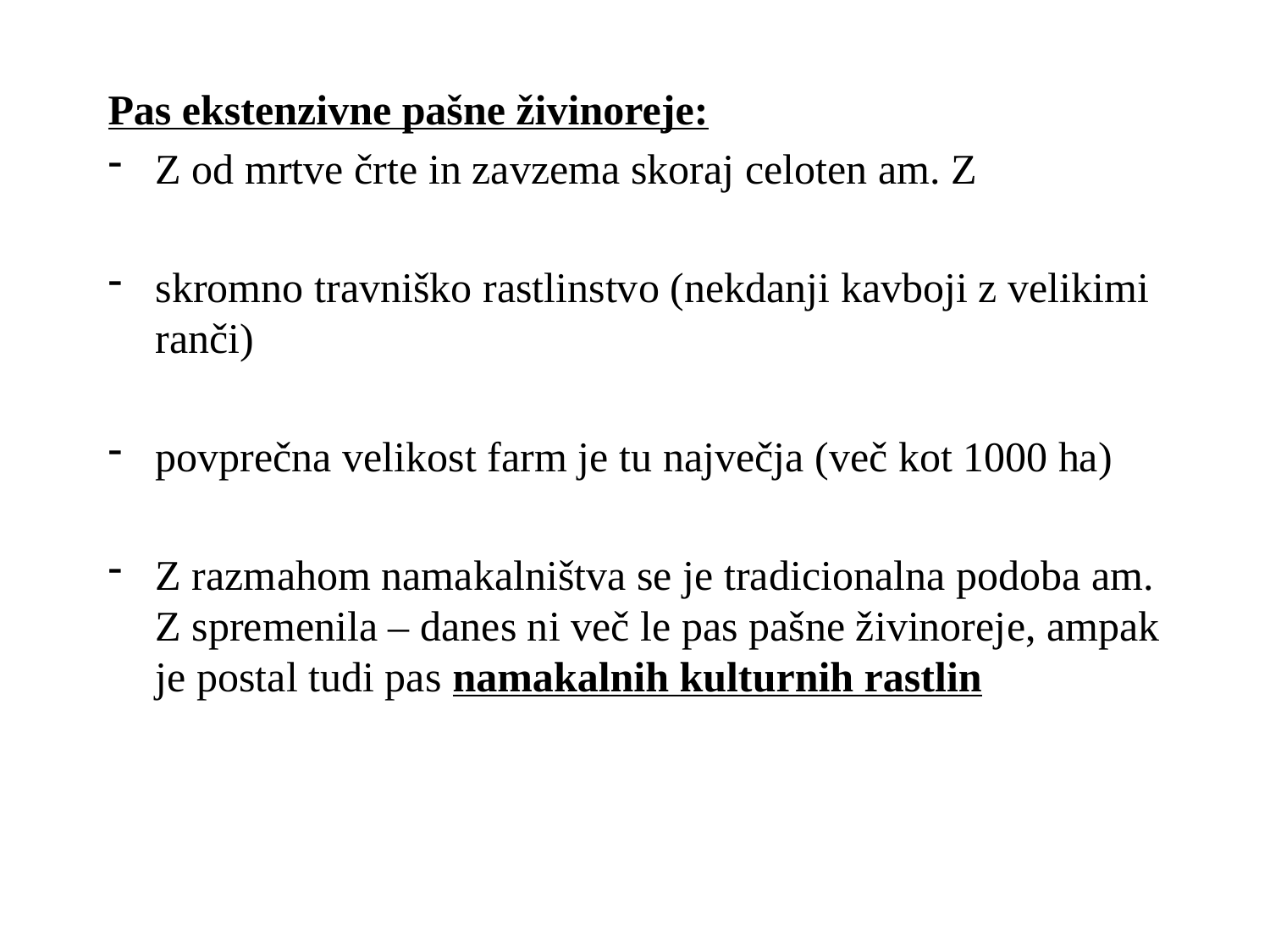

#
Pas ekstenzivne pašne živinoreje:
Z od mrtve črte in zavzema skoraj celoten am. Z

skromno travniško rastlinstvo (nekdanji kavboji z velikimi ranči)

povprečna velikost farm je tu največja (več kot 1000 ha)

Z razmahom namakalništva se je tradicionalna podoba am. Z spremenila – danes ni več le pas pašne živinoreje, ampak je postal tudi pas namakalnih kulturnih rastlin